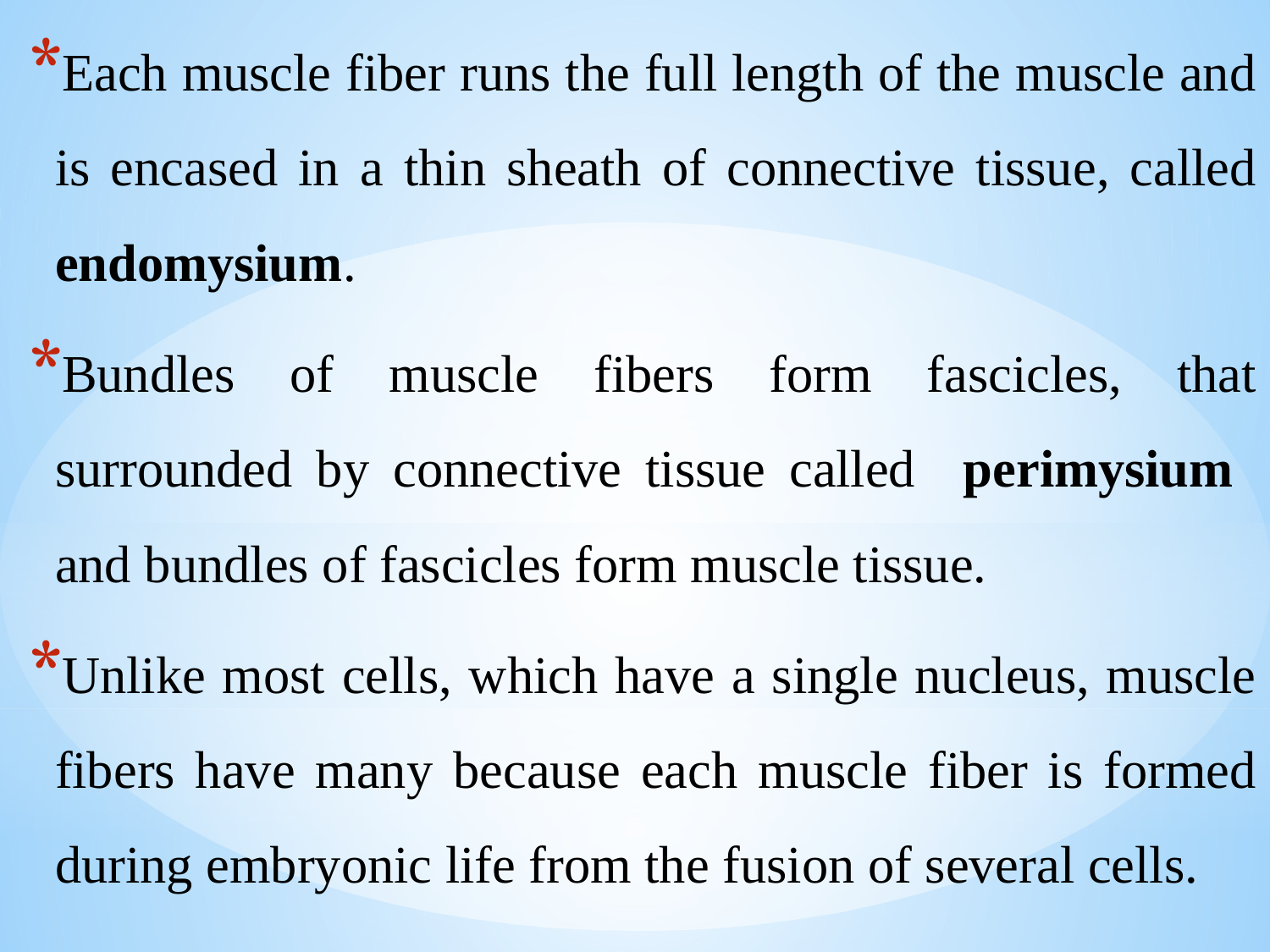

Each muscle fiber runs the full length of the muscle and is encased in a thin sheath of connective tissue, called endomysium.
Bundles of muscle fibers form fascicles, that surrounded by connective tissue called  perimysium  and bundles of fascicles form muscle tissue.
Unlike most cells, which have a single nucleus, muscle fibers have many because each muscle fiber is formed during embryonic life from the fusion of several cells.